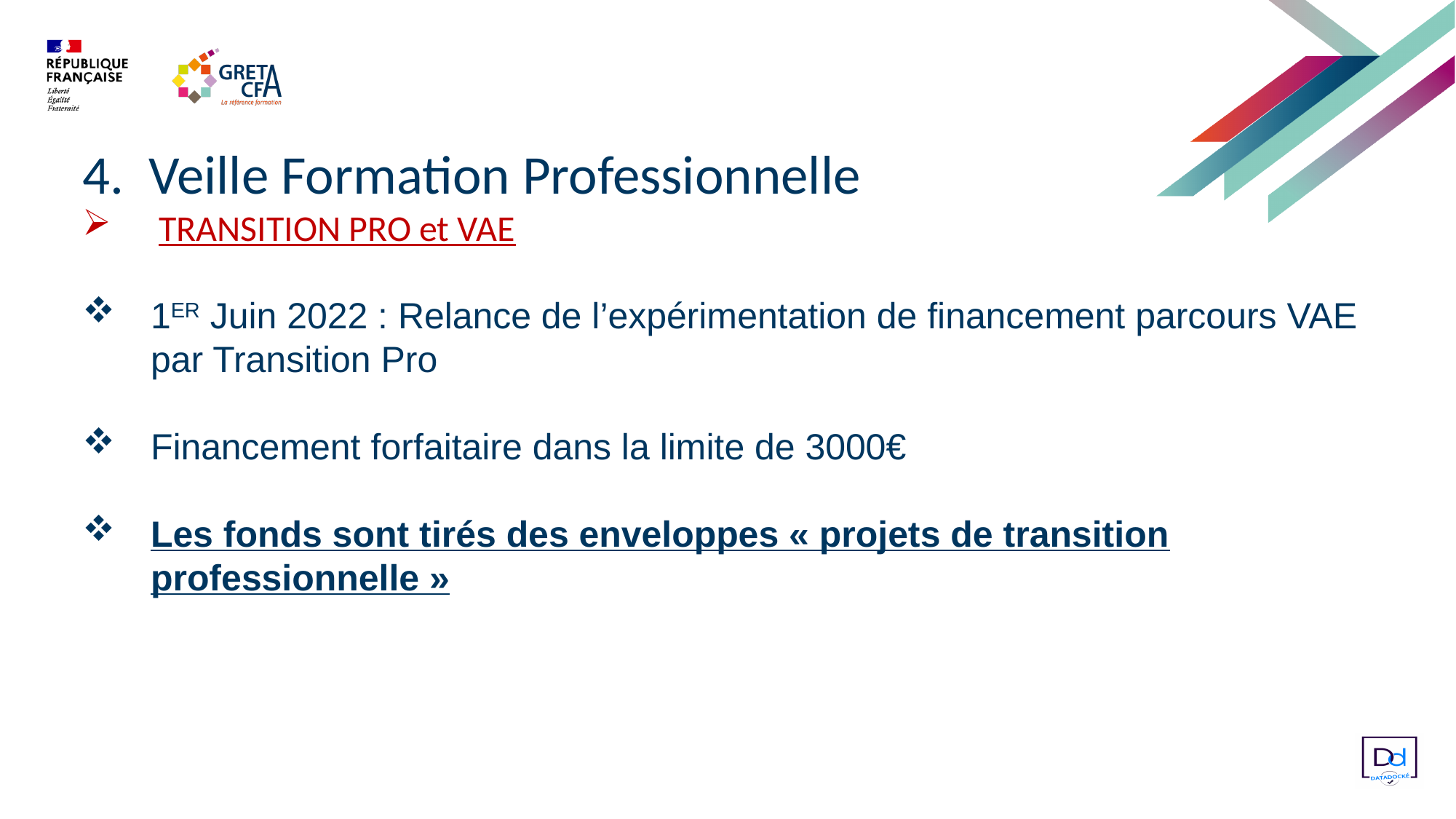

4.  Veille Formation Professionnelle
 TRANSITION PRO et VAE

1ER Juin 2022 : Relance de l’expérimentation de financement parcours VAE par Transition Pro

Financement forfaitaire dans la limite de 3000€

Les fonds sont tirés des enveloppes « projets de transition professionnelle »